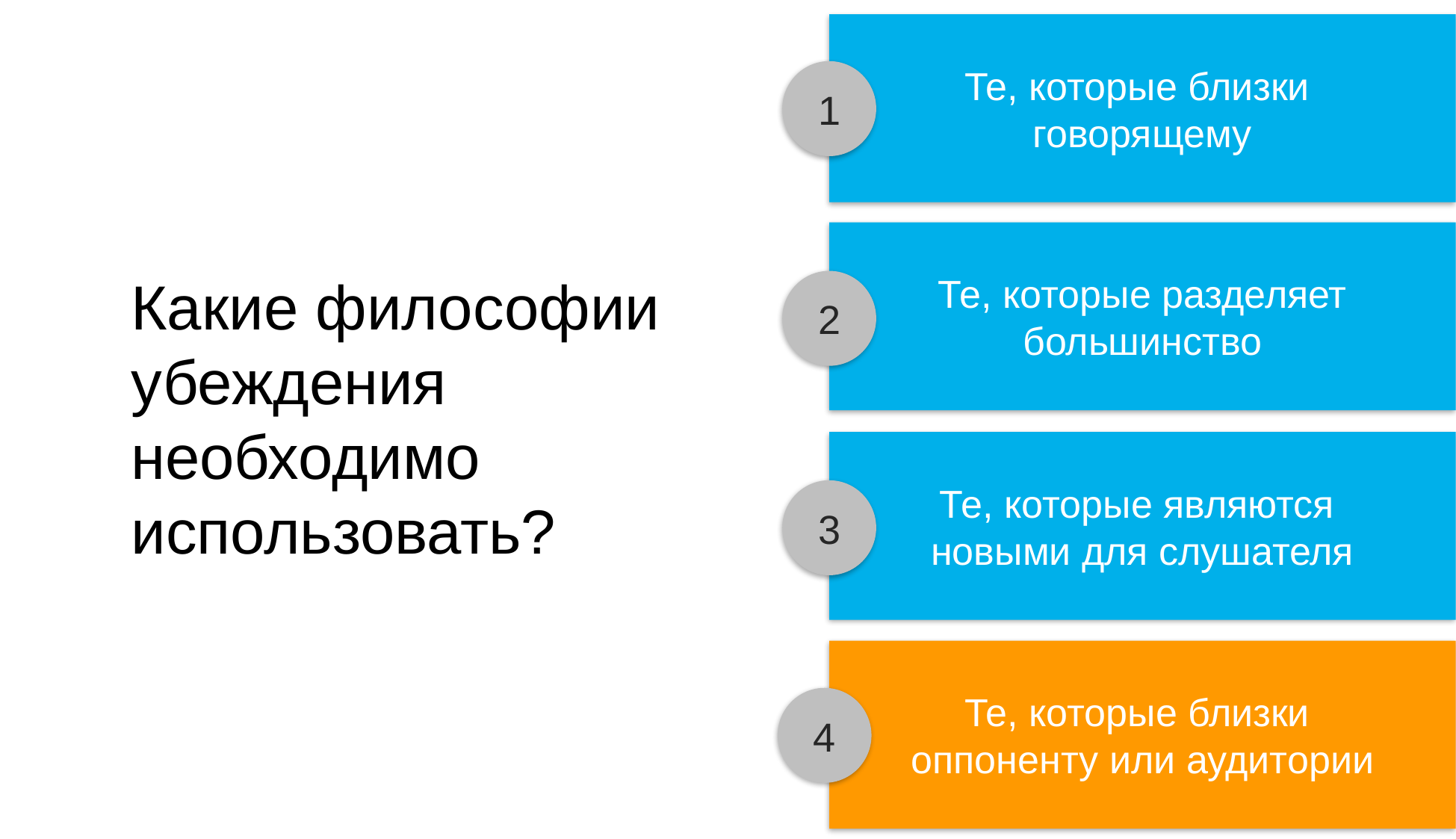

Те, которые близки
говорящему
1
Те, которые разделяет большинство
Какие философии убеждения необходимо использовать?
2
Те, которые являются
новыми для слушателя
3
Те, которые близки
оппоненту или аудитории
4